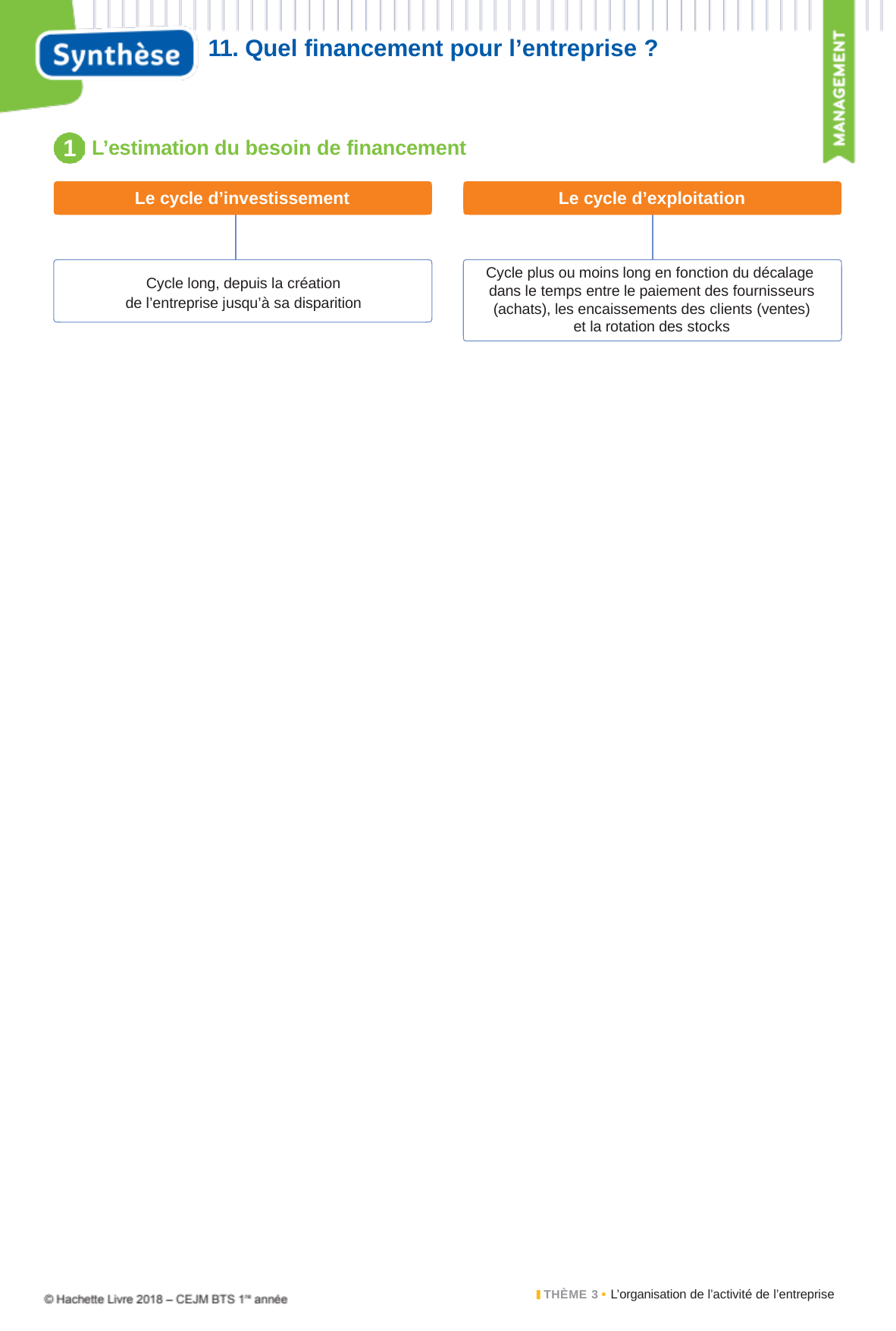

11. Quel financement pour l’entreprise ?
1

L’estimation du besoin de financement

Le cycle d’investissement
Le cycle d’exploitation

Cycle plus ou moins long en fonction du décalage
dans le temps entre le paiement des fournisseurs (achats), les encaissements des clients (ventes)
et la rotation des stocks
Cycle long, depuis la création
de l’entreprise jusqu’à sa disparition
THÈME 3 • L’organisation de l’activité de l’entreprise